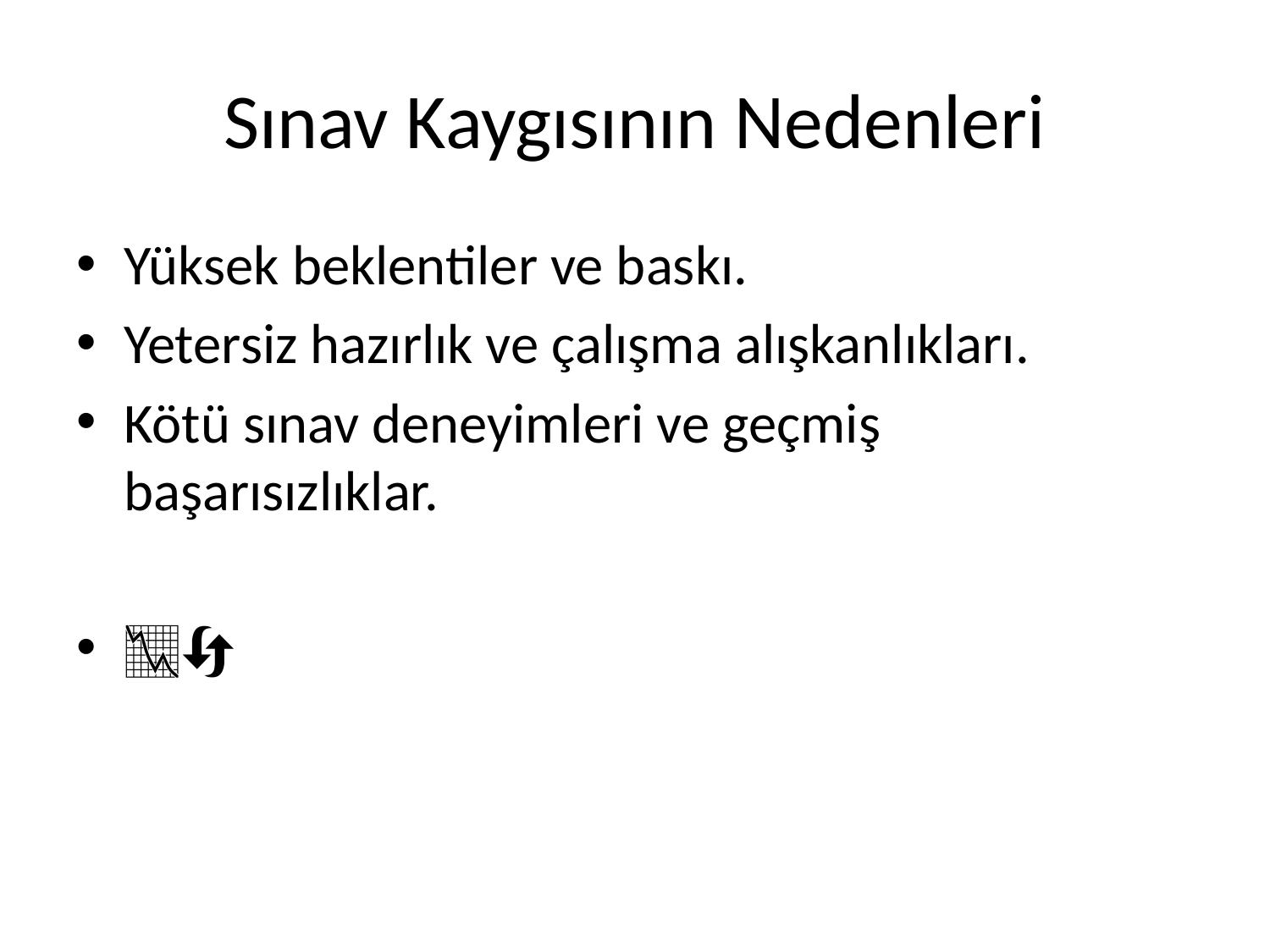

# Sınav Kaygısının Nedenleri
Yüksek beklentiler ve baskı.
Yetersiz hazırlık ve çalışma alışkanlıkları.
Kötü sınav deneyimleri ve geçmiş başarısızlıklar.

📉🔄